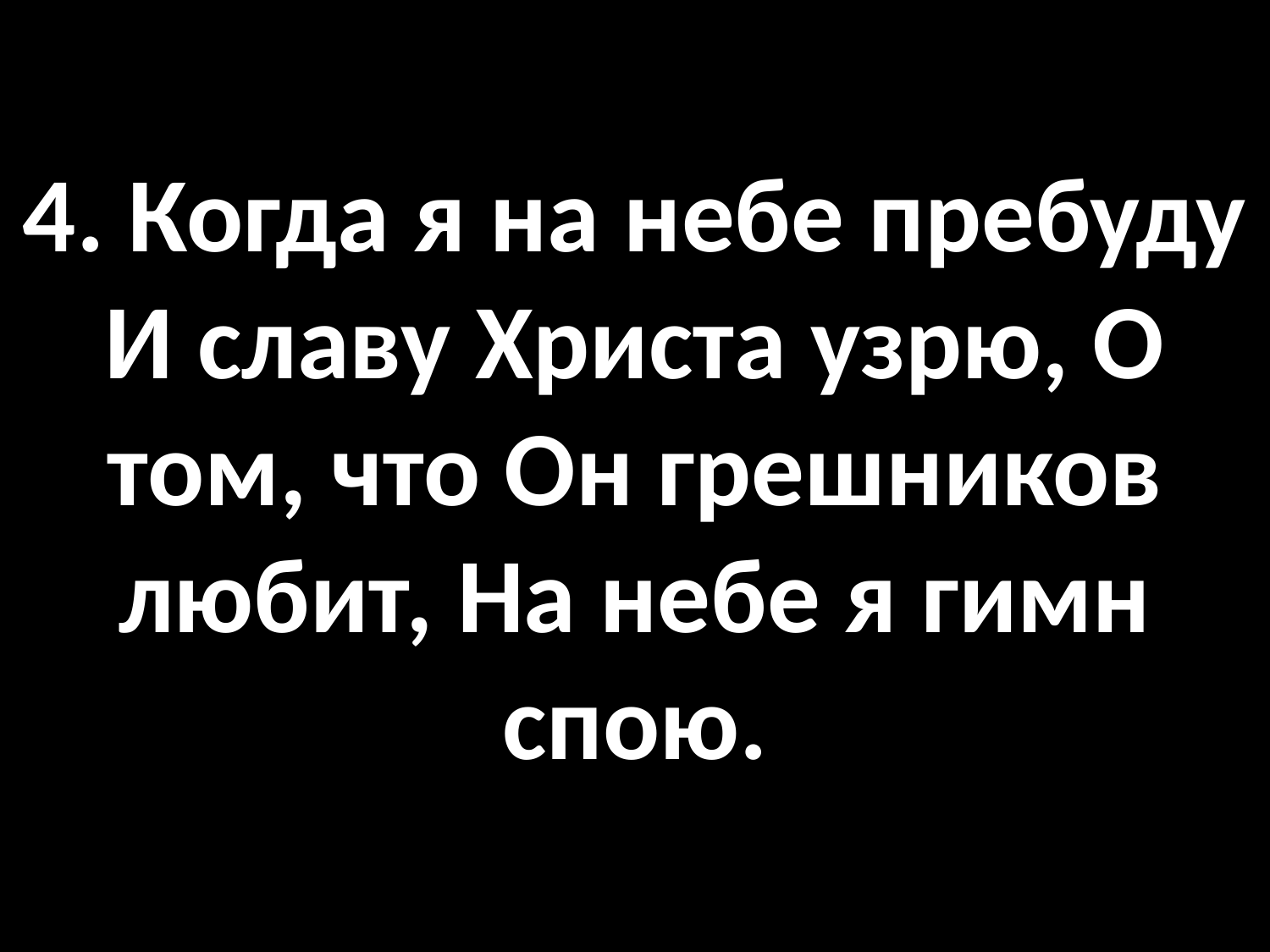

# 4. Когда я на небе пребуду И славу Христа узрю, О том, что Он грешников любит, На небе я гимн спою.